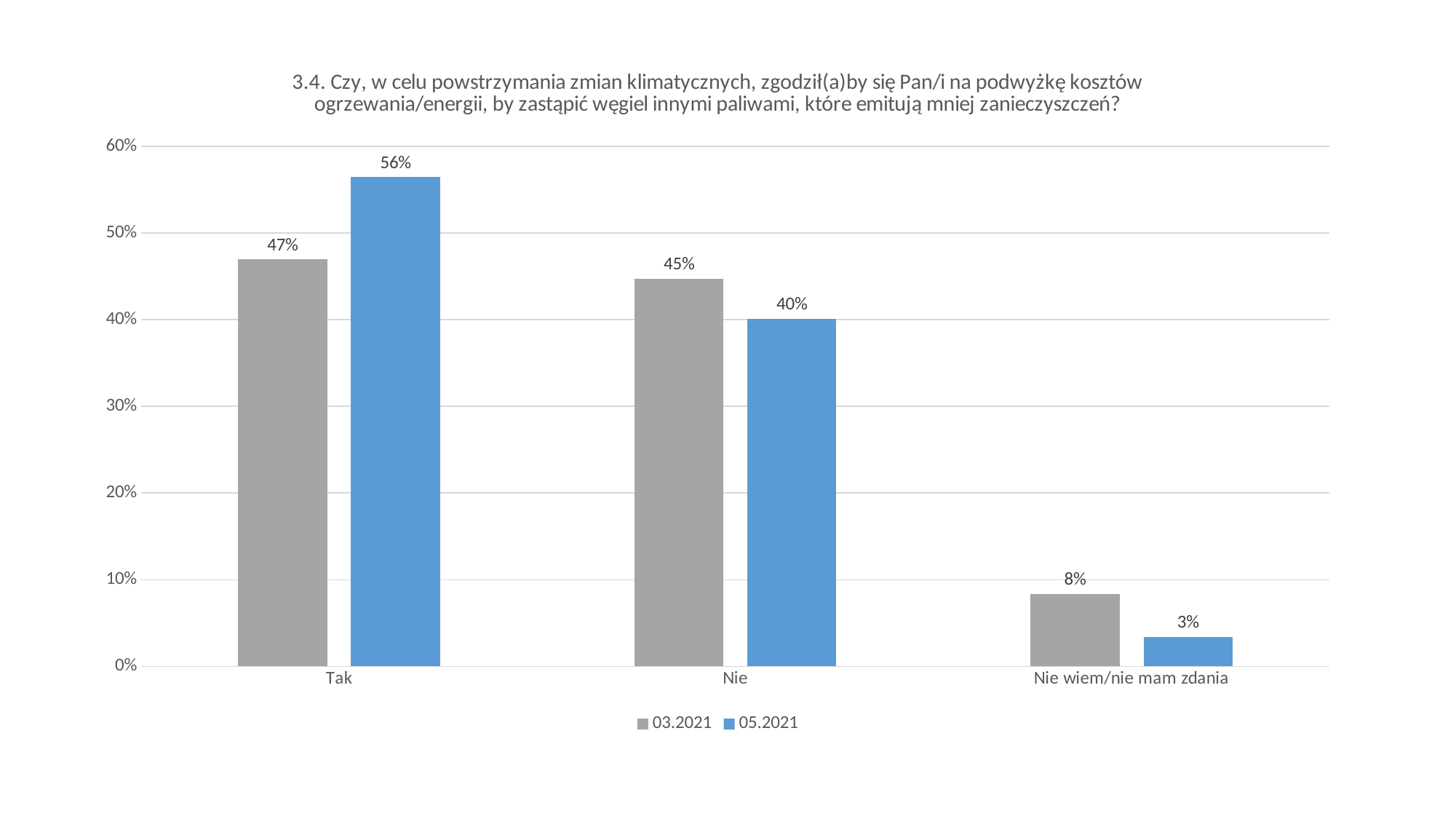

### Chart:

| Category | 03.2021 | 05.2021 |
|---|---|---|
| Tak | 0.46945864599181486 | 0.5645975659157537 |
| Nie | 0.44721928133948663 | 0.4012408877878117 |
| Nie wiem/nie mam zdania | 0.08332207266869927 | 0.03416154629643568 |